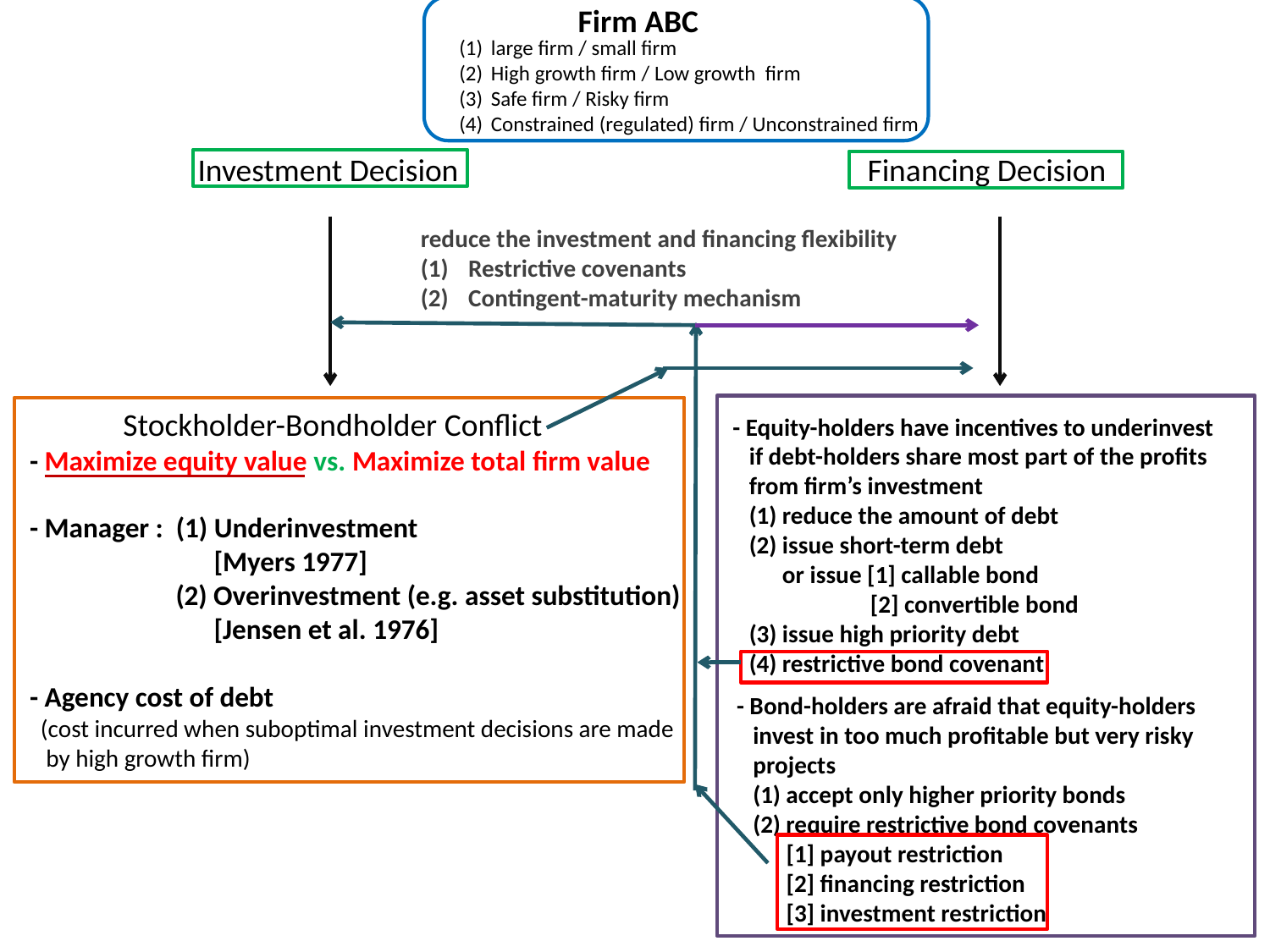

Firm ABC

large firm / small firm
High growth firm / Low growth  firm
Safe firm / Risky firm
Constrained (regulated) firm / Unconstrained firm
Investment Decision
Financing Decision

reduce the investment and financing flexibility
Restrictive covenants
Contingent-maturity mechanism

             Stockholder-Bondholder Conflict
- Maximize equity value vs. Maximize total firm value

- Manager :  (1) Underinvestment
                             [Myers 1977]
                       (2) Overinvestment (e.g. asset substitution)
                             [Jensen et al. 1976]

- Agency cost of debt
  (cost incurred when suboptimal investment decisions are made
   by high growth firm)
- Equity-holders have incentives to underinvest
   if debt-holders share most part of the profits
   from firm’s investment
   (1) reduce the amount of debt
   (2) issue short-term debt
         or issue [1] callable bond
                         [2] convertible bond
   (3) issue high priority debt
   (4) restrictive bond covenant

- Bond-holders are afraid that equity-holders
   invest in too much profitable but very risky
   projects
   (1) accept only higher priority bonds
   (2) require restrictive bond covenants
         [1] payout restriction
         [2] financing restriction
         [3] investment restriction